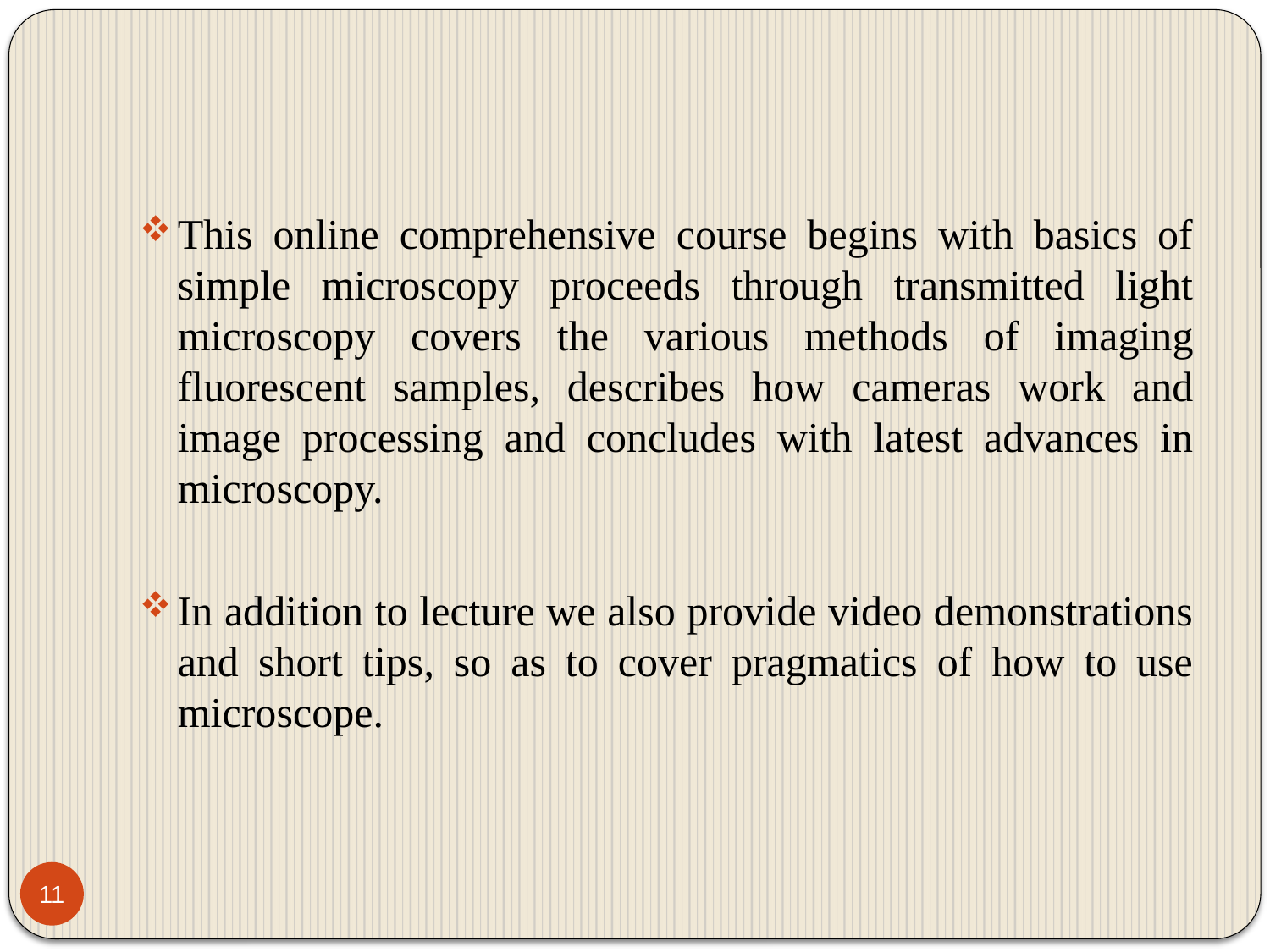

#
This online comprehensive course begins with basics of simple microscopy proceeds through transmitted light microscopy covers the various methods of imaging fluorescent samples, describes how cameras work and image processing and concludes with latest advances in microscopy.

In addition to lecture we also provide video demonstrations and short tips, so as to cover pragmatics of how to use microscope.

11